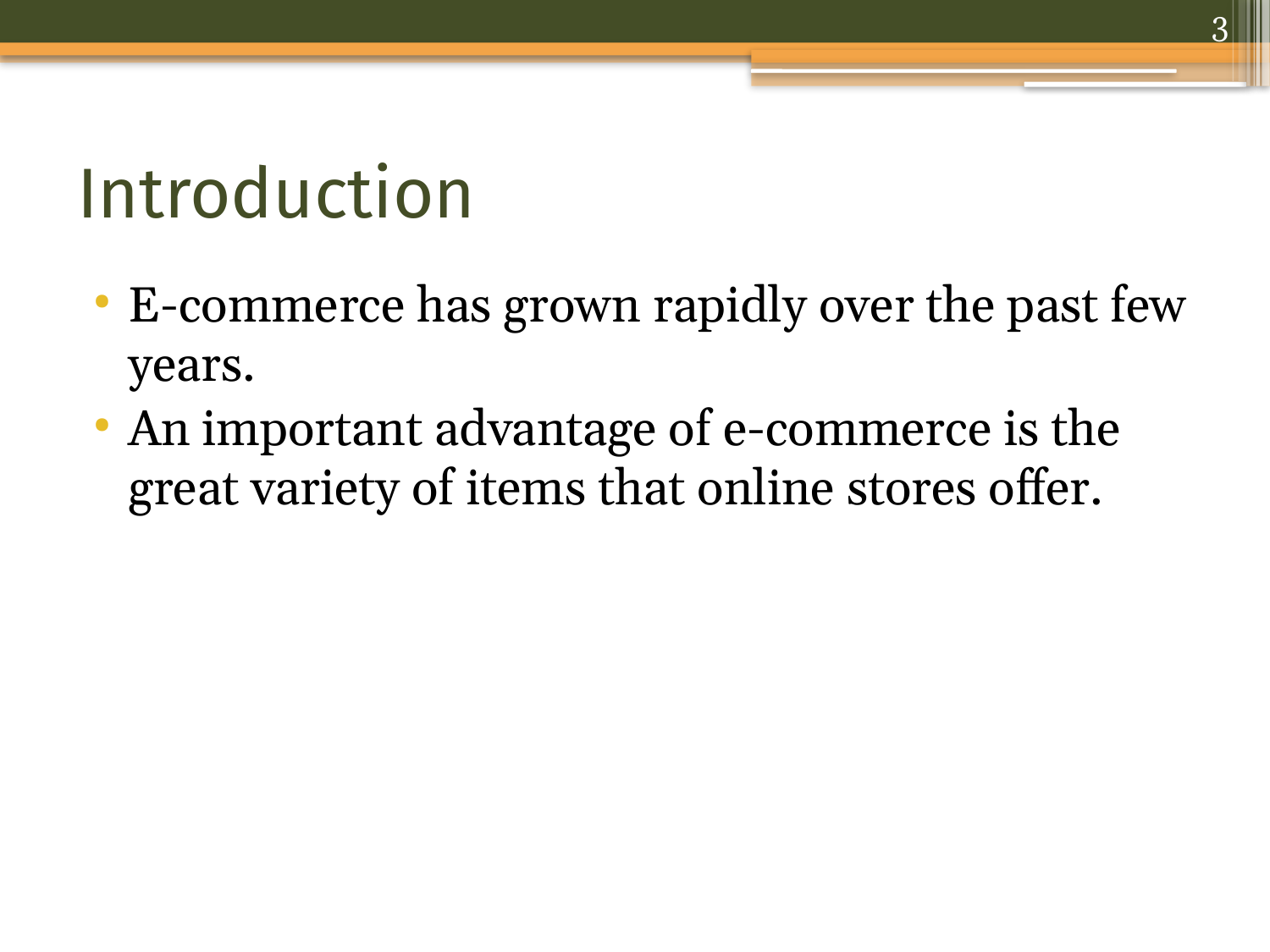

3
# Introduction
E-commerce has grown rapidly over the past few years.
An important advantage of e-commerce is the great variety of items that online stores offer.